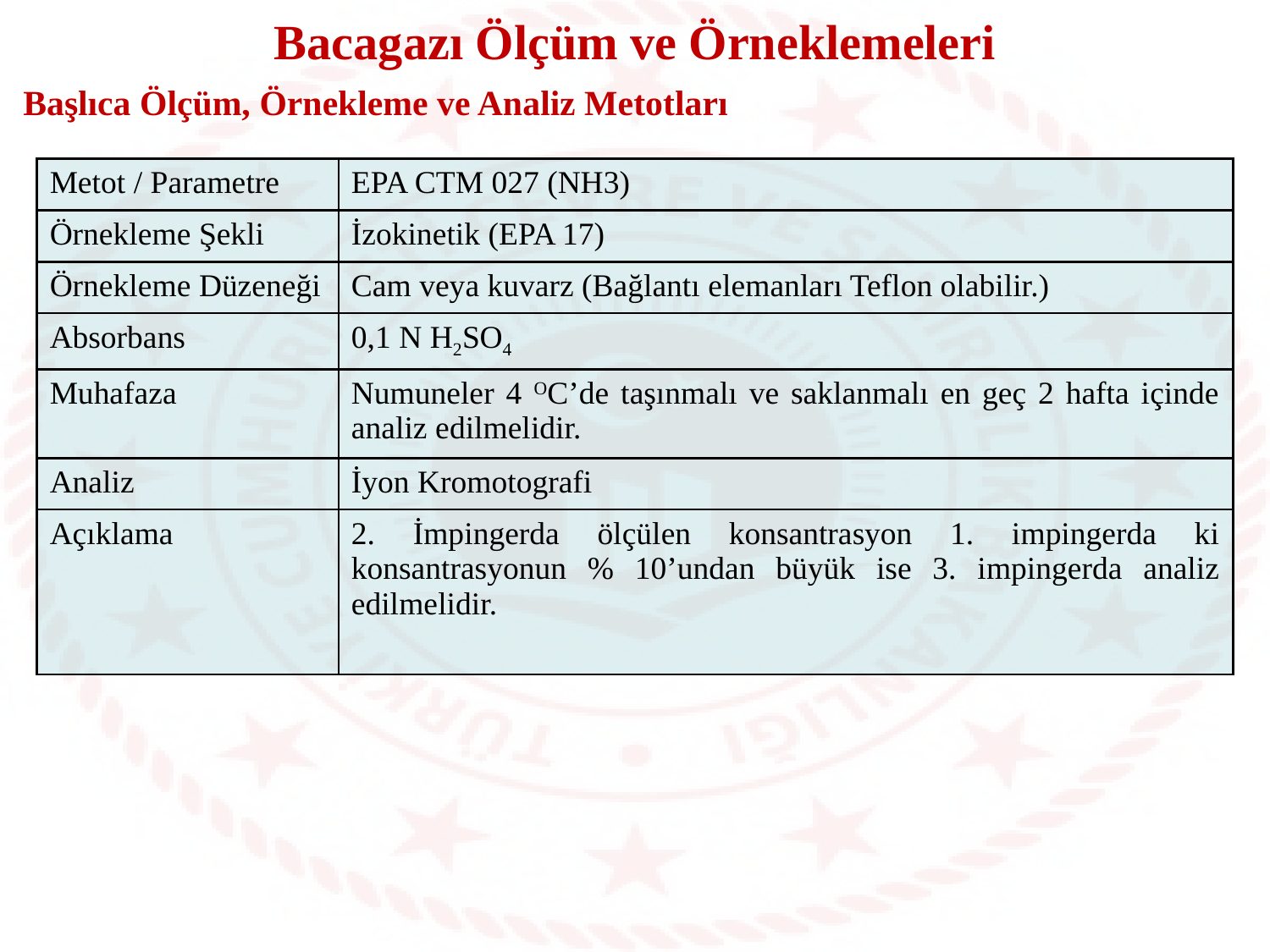

Bacagazı Ölçüm ve Örneklemeleri
Başlıca Ölçüm, Örnekleme ve Analiz Metotları
| Metot / Parametre | EPA CTM 027 (NH3) |
| --- | --- |
| Örnekleme Şekli | İzokinetik (EPA 17) |
| Örnekleme Düzeneği | Cam veya kuvarz (Bağlantı elemanları Teflon olabilir.) |
| Absorbans | 0,1 N H2SO4 |
| Muhafaza | Numuneler 4 OC’de taşınmalı ve saklanmalı en geç 2 hafta içinde analiz edilmelidir. |
| Analiz | İyon Kromotografi |
| Açıklama | 2. İmpingerda ölçülen konsantrasyon 1. impingerda ki konsantrasyonun % 10’undan büyük ise 3. impingerda analiz edilmelidir. |